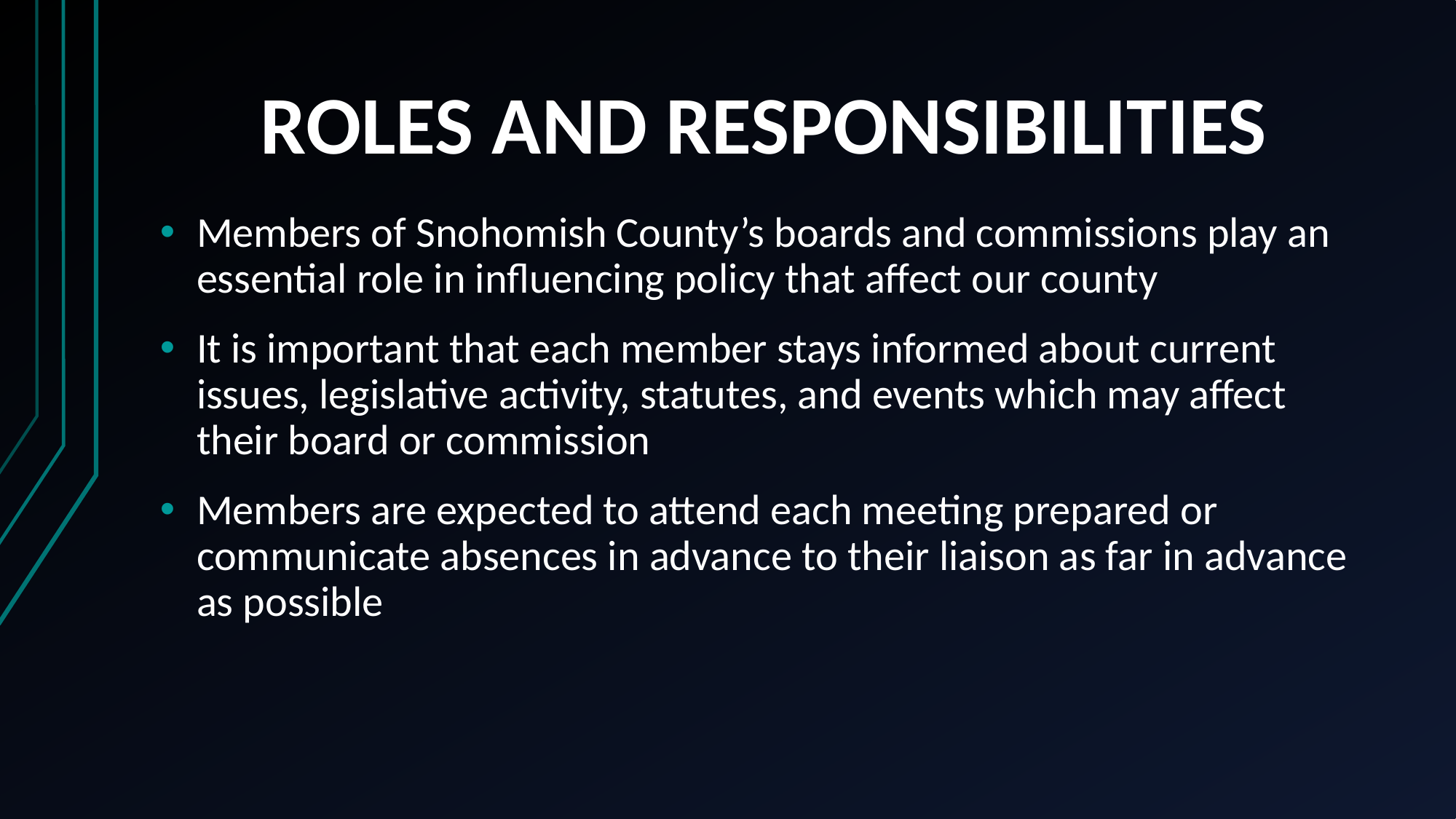

# ROLES AND RESPONSIBILITIES
Members of Snohomish County’s boards and commissions play an essential role in influencing policy that affect our county
It is important that each member stays informed about current issues, legislative activity, statutes, and events which may affect their board or commission
Members are expected to attend each meeting prepared or communicate absences in advance to their liaison as far in advance as possible